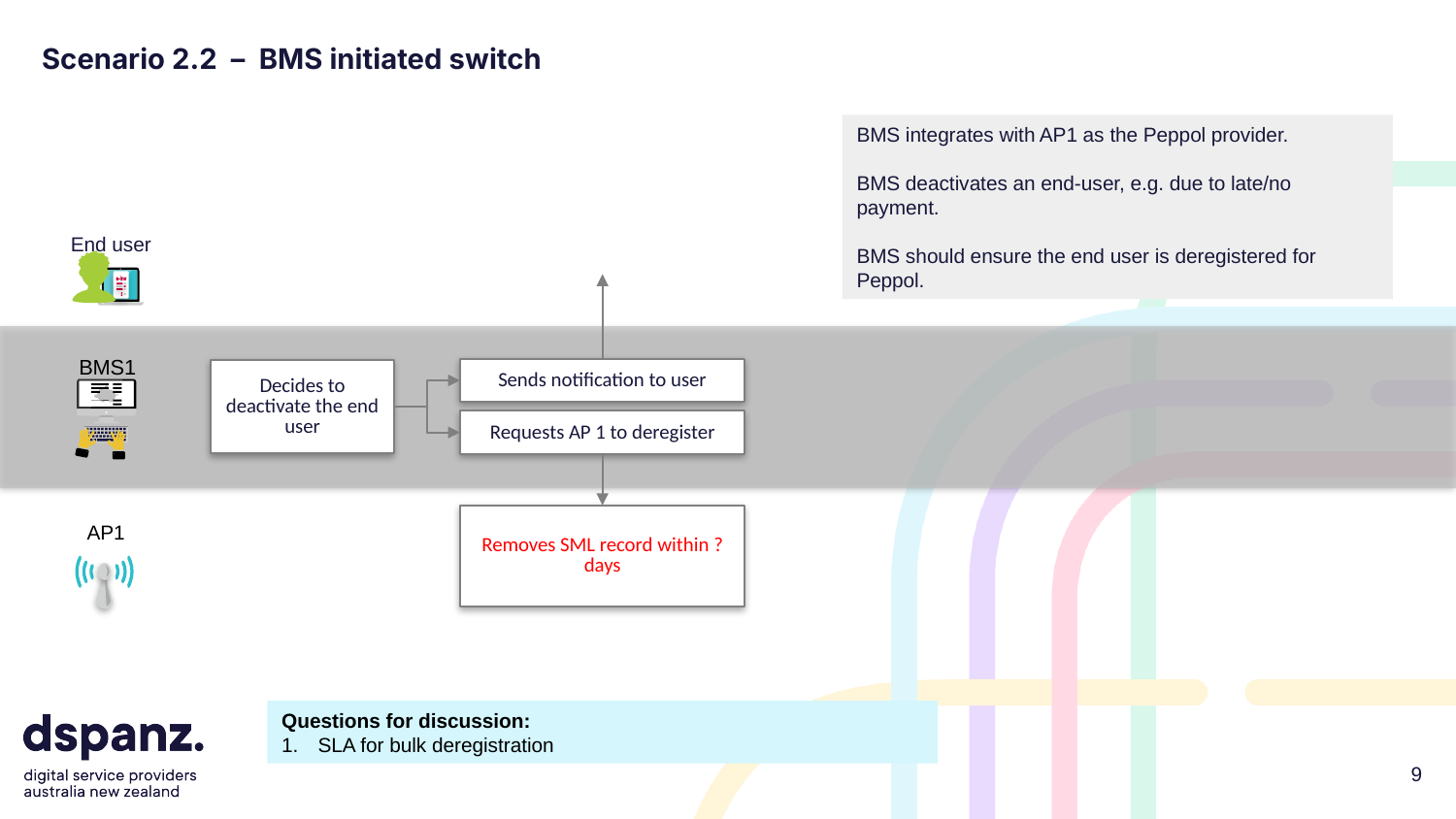

# Scenario 2.2  –  BMS initiated switch
BMS integrates with AP1 as the Peppol provider.
BMS deactivates an end-user, e.g. due to late/no payment.
BMS should ensure the end user is deregistered for Peppol.
End user

BMS1

Sends notification to user
Decides to deactivate the end user
Requests AP 1 to deregister
Removes SML record within ? days
AP1

Questions for discussion:
SLA for bulk deregistration
9